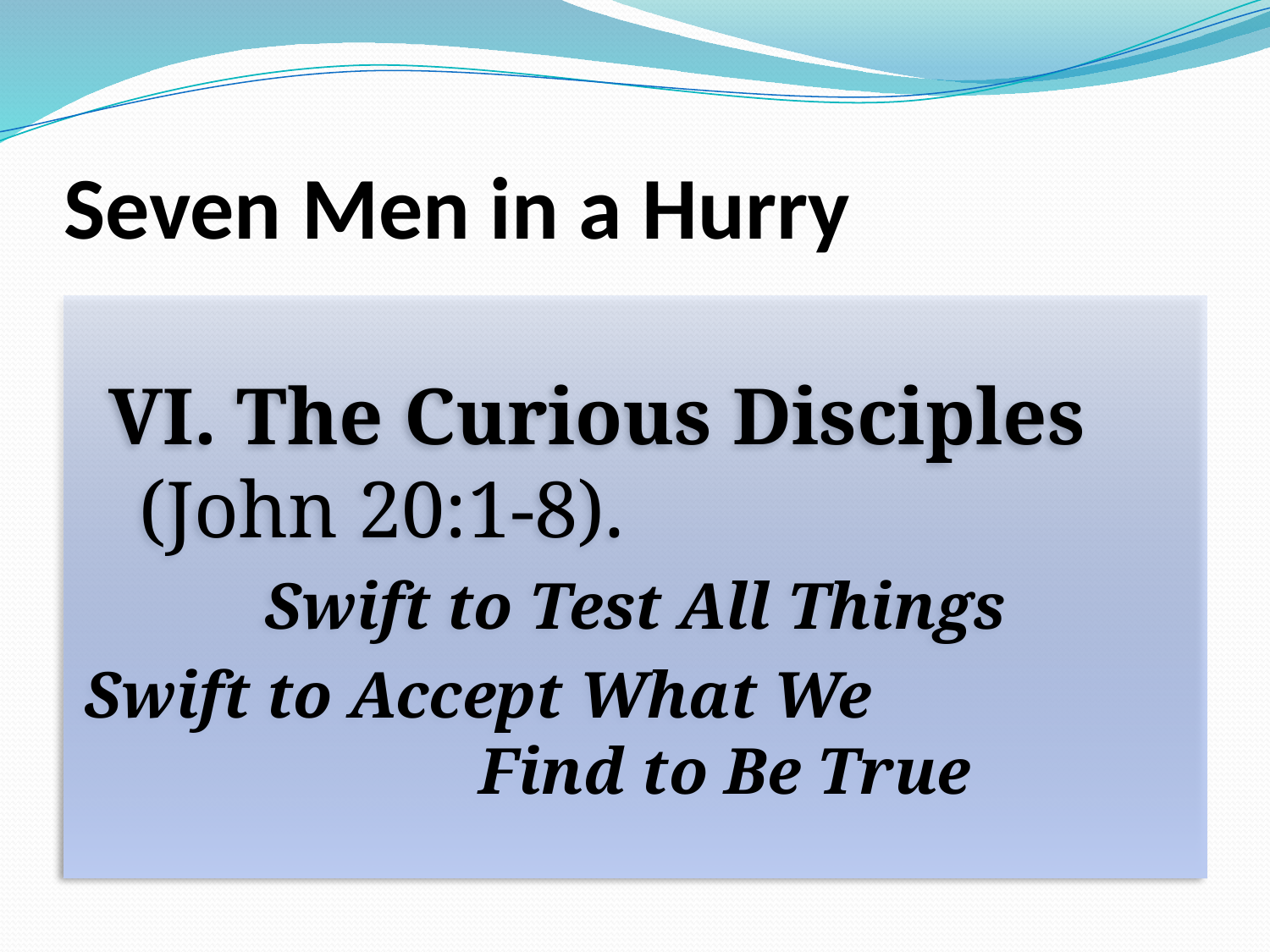

# Seven Men in a Hurry
VI. The Curious Disciples (John 20:1-8).
Swift to Test All Things
Swift to Accept What We                               Find to Be True